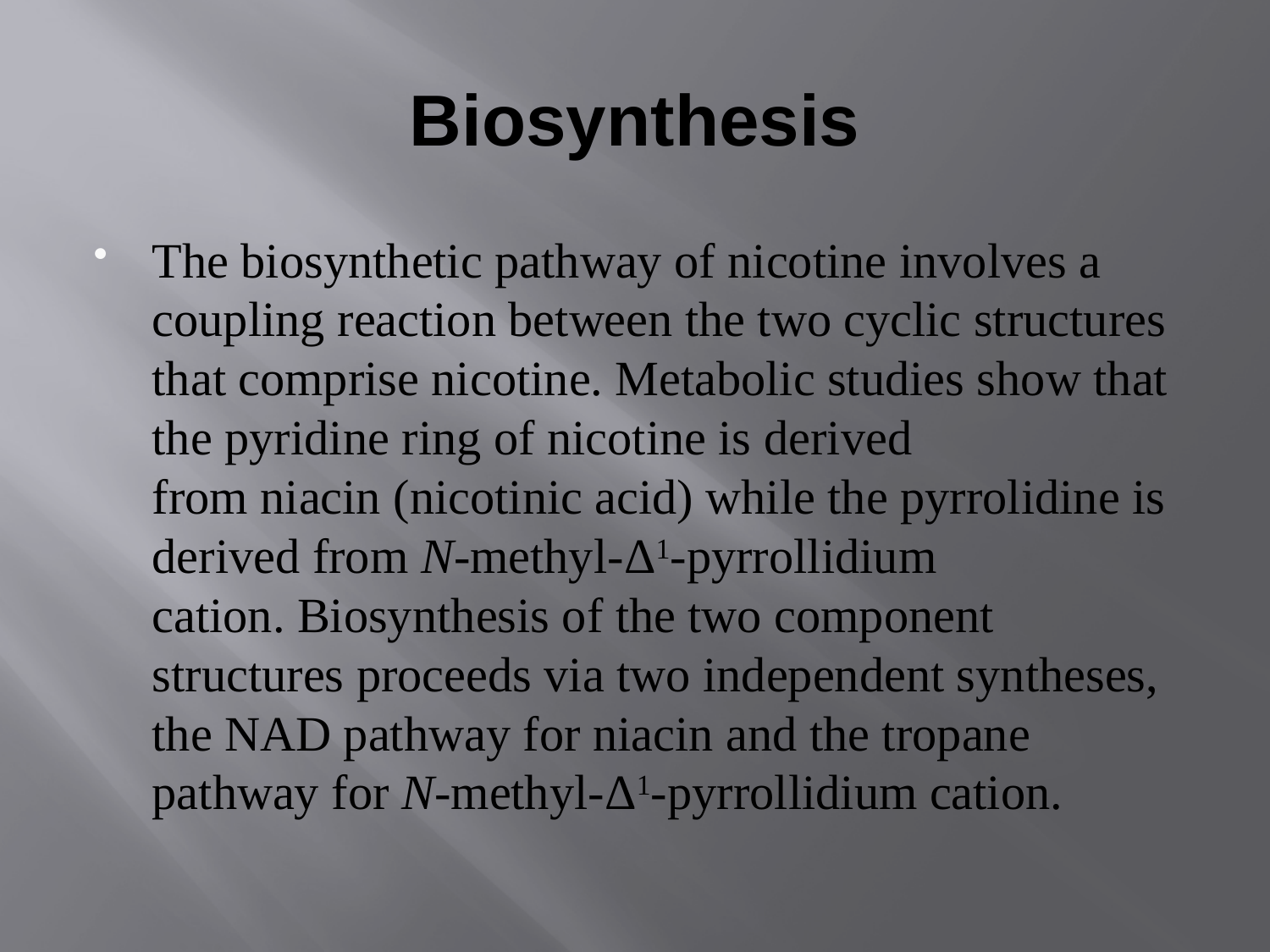

# Biosynthesis
The biosynthetic pathway of nicotine involves a coupling reaction between the two cyclic structures that comprise nicotine. Metabolic studies show that the pyridine ring of nicotine is derived from niacin (nicotinic acid) while the pyrrolidine is derived from N-methyl-Δ1-pyrrollidium cation. Biosynthesis of the two component structures proceeds via two independent syntheses, the NAD pathway for niacin and the tropane pathway for N-methyl-Δ1-pyrrollidium cation.